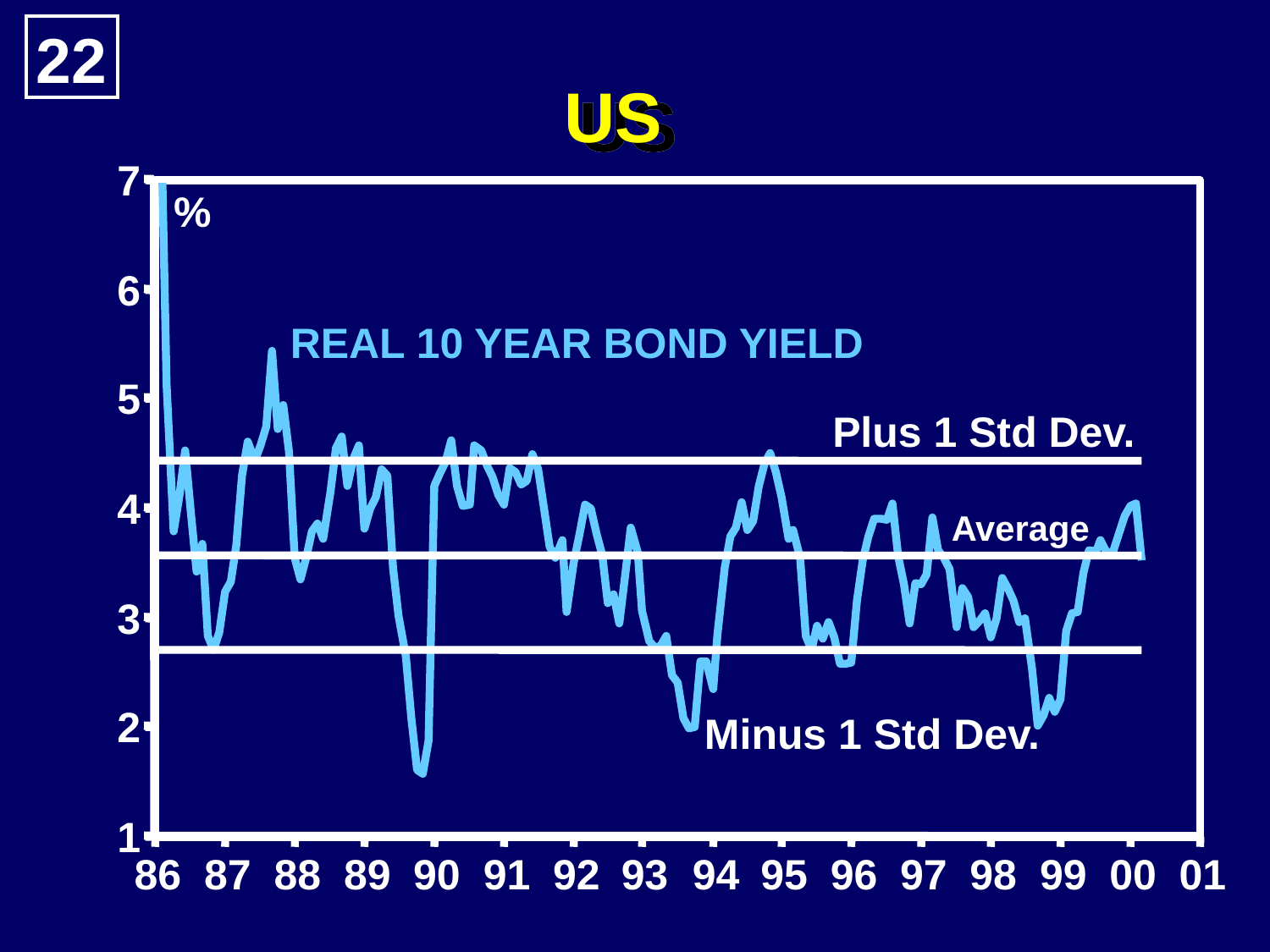

22
US
7
6
5
4
3
2
1

%

REAL 10 YEAR BOND YIELD

Plus 1 Std Dev.

Average

Minus 1 Std Dev.

86
87
88
89
90
91
92
93
94
95
96
97
98
99
00
01